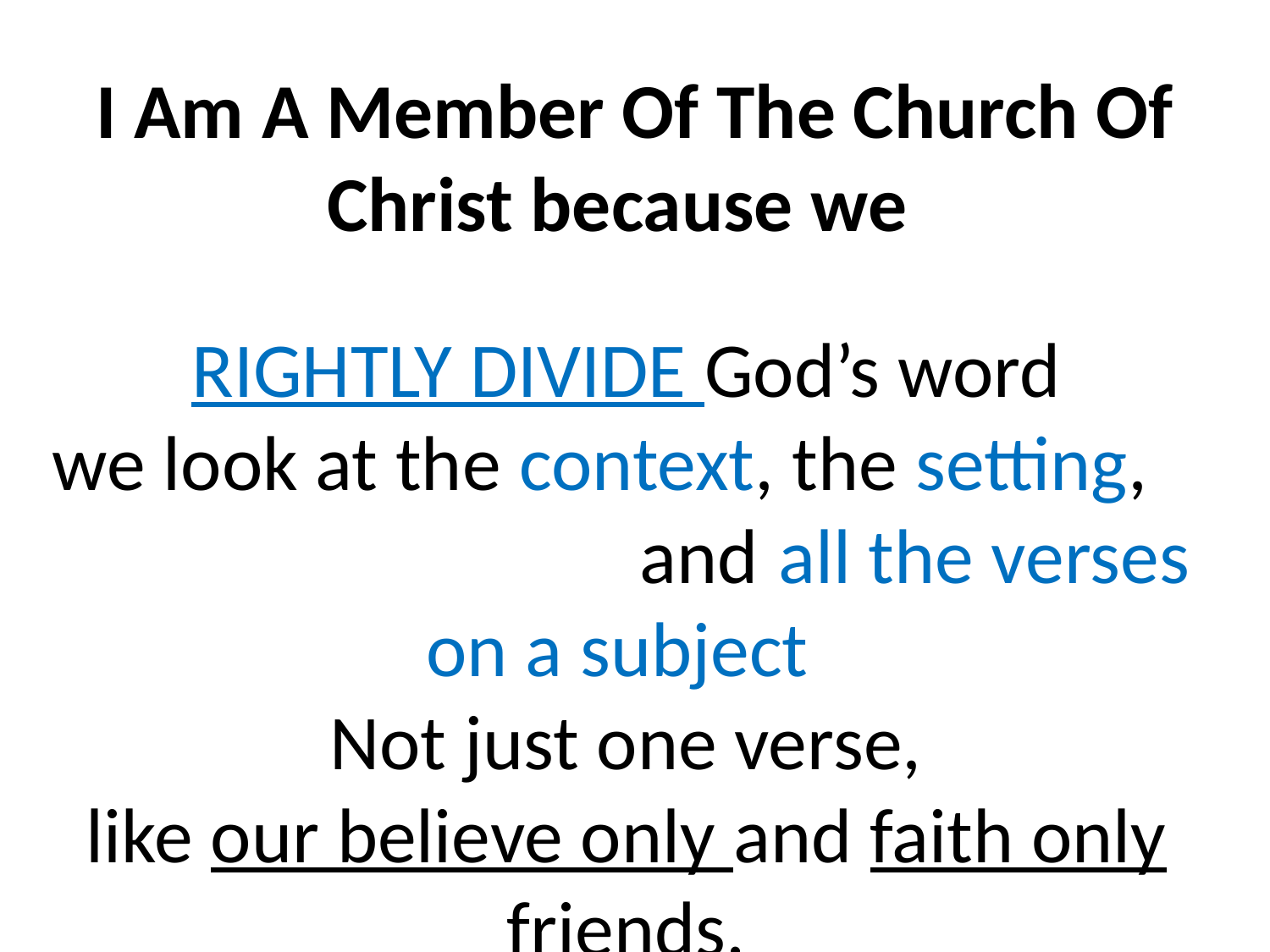

I Am A Member Of The Church Of Christ because we
 RIGHTLY DIVIDE God’s word
we look at the context, the setting,                                     and all the verses on a subject
Not just one verse,
like our believe only and faith only friends.